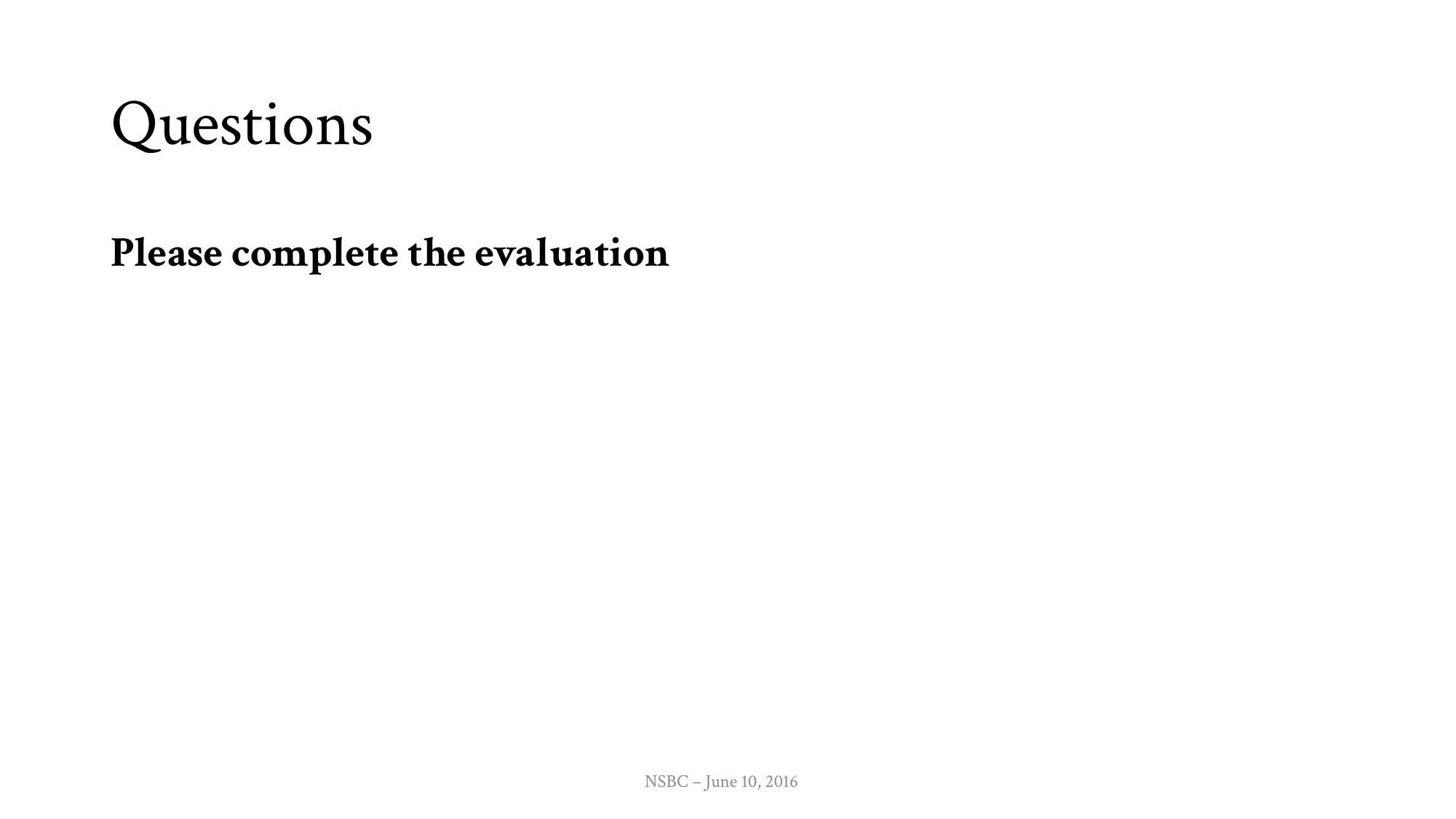

# Questions
Please complete the evaluation
NSBC – June 10, 2016